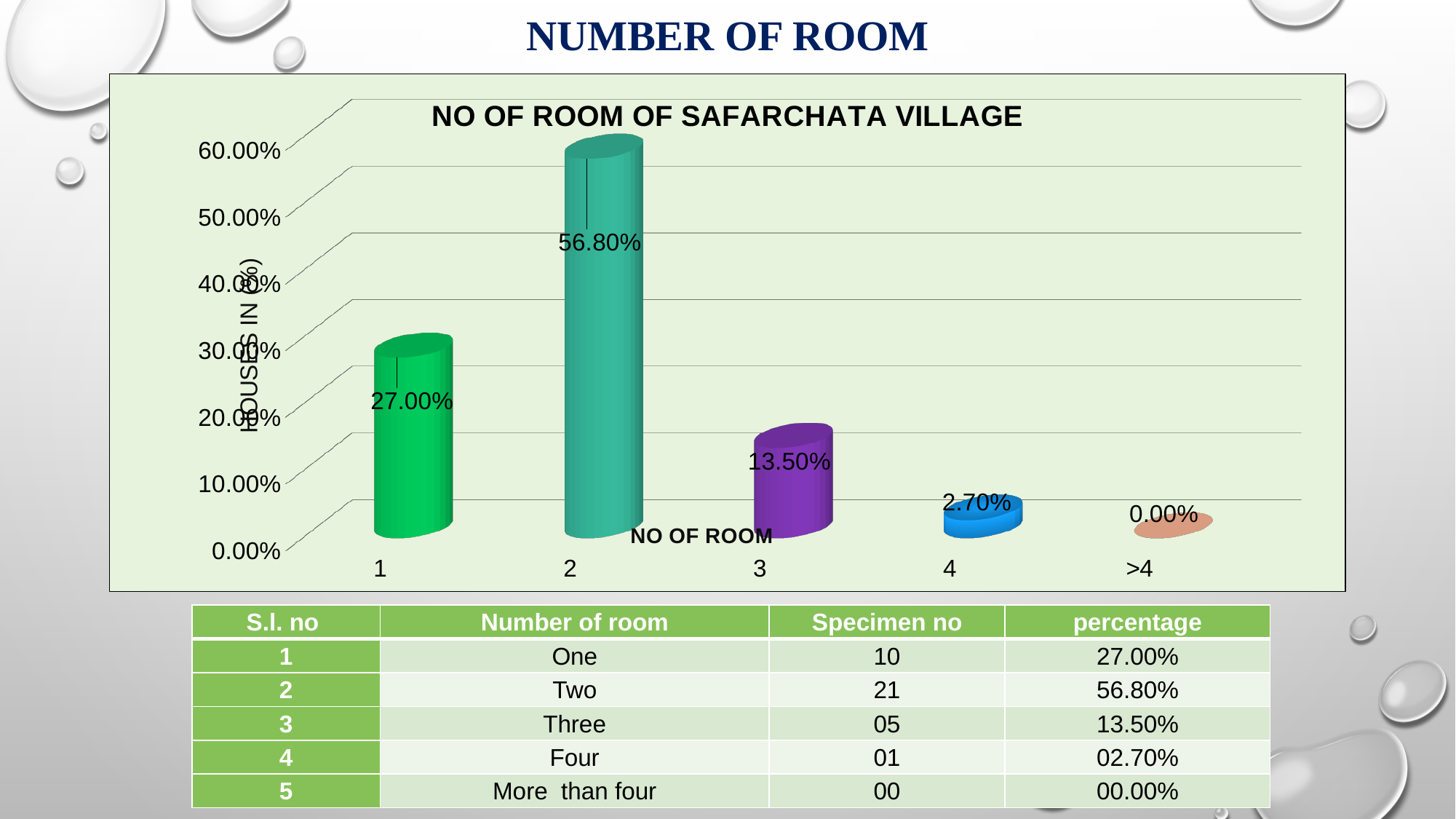

# NUMBER OF ROOM

[unsupported chart]

| S.l. no | Number of room | Specimen no | percentage |
| --- | --- | --- | --- |
| 1 | One | 10 | 27.00% |
| 2 | Two | 21 | 56.80% |
| 3 | Three | 05 | 13.50% |
| 4 | Four | 01 | 02.70% |
| 5 | More than four | 00 | 00.00% |